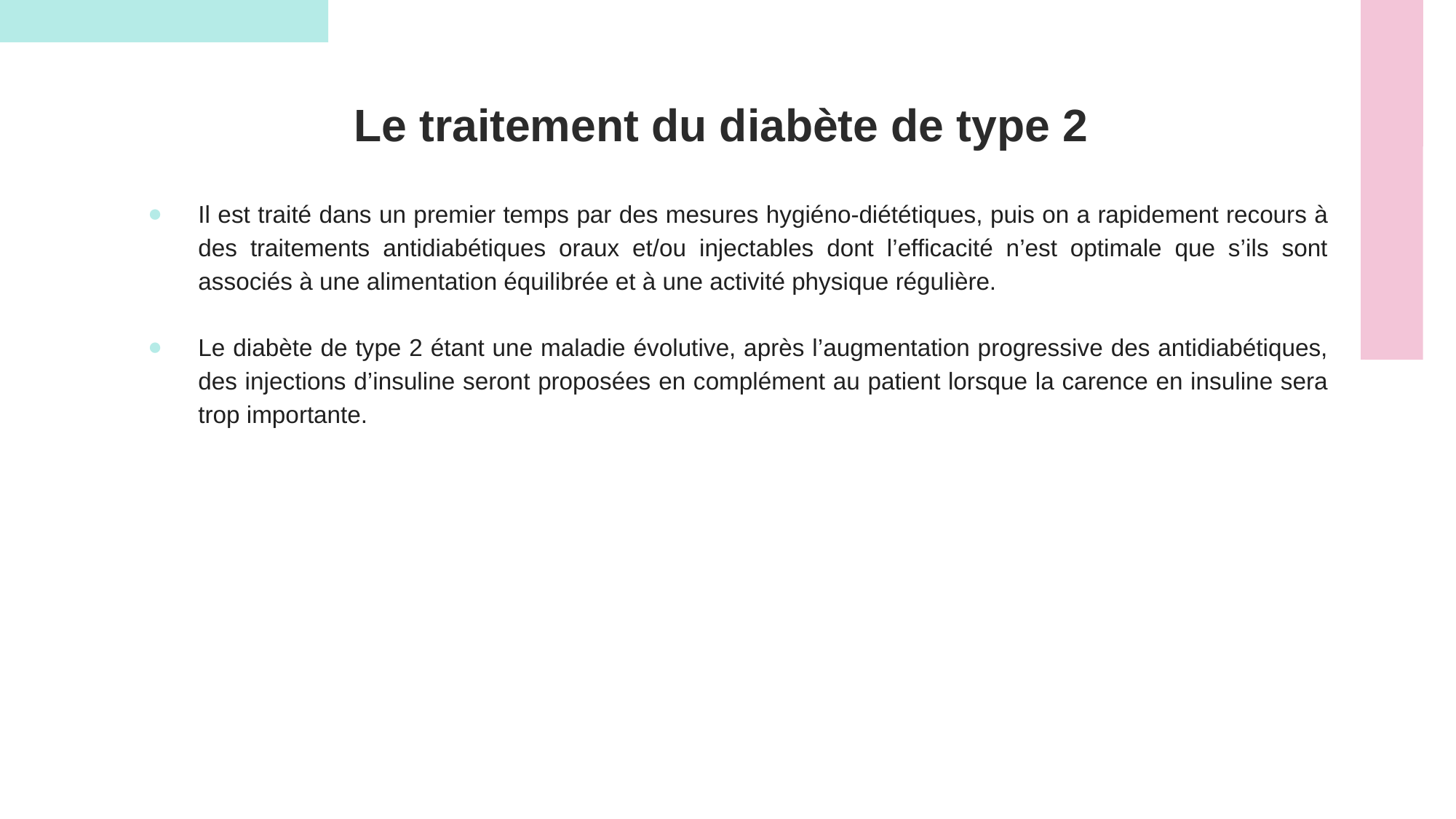

# Le traitement du diabète de type 2
Il est traité dans un premier temps par des mesures hygiéno-diététiques, puis on a rapidement recours à des traitements antidiabétiques oraux et/ou injectables dont l’efficacité n’est optimale que s’ils sont associés à une alimentation équilibrée et à une activité physique régulière.

Le diabète de type 2 étant une maladie évolutive, après l’augmentation progressive des antidiabétiques, des injections d’insuline seront proposées en complément au patient lorsque la carence en insuline sera trop importante.